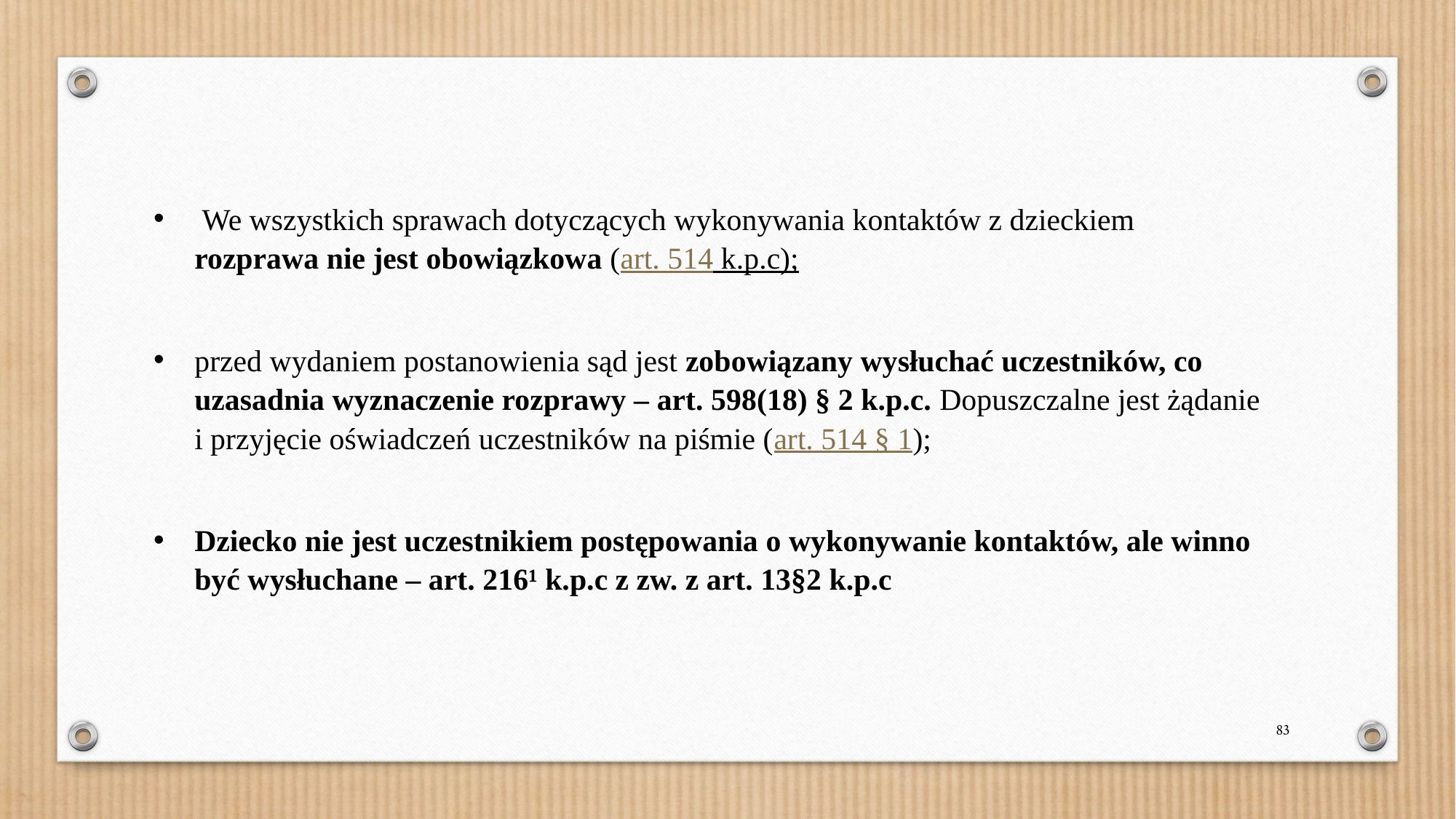

We wszystkich sprawach dotyczących wykonywania kontaktów z dzieckiem rozprawa nie jest obowiązkowa (art. 514 k.p.c);

przed wydaniem postanowienia sąd jest zobowiązany wysłuchać uczestników, co uzasadnia wyznaczenie rozprawy – art. 598(18) § 2 k.p.c. Dopuszczalne jest żądanie i przyjęcie oświadczeń uczestników na piśmie (art. 514 § 1);

Dziecko nie jest uczestnikiem postępowania o wykonywanie kontaktów, ale winno być wysłuchane – art. 216¹ k.p.c z zw. z art. 13§2 k.p.c
83